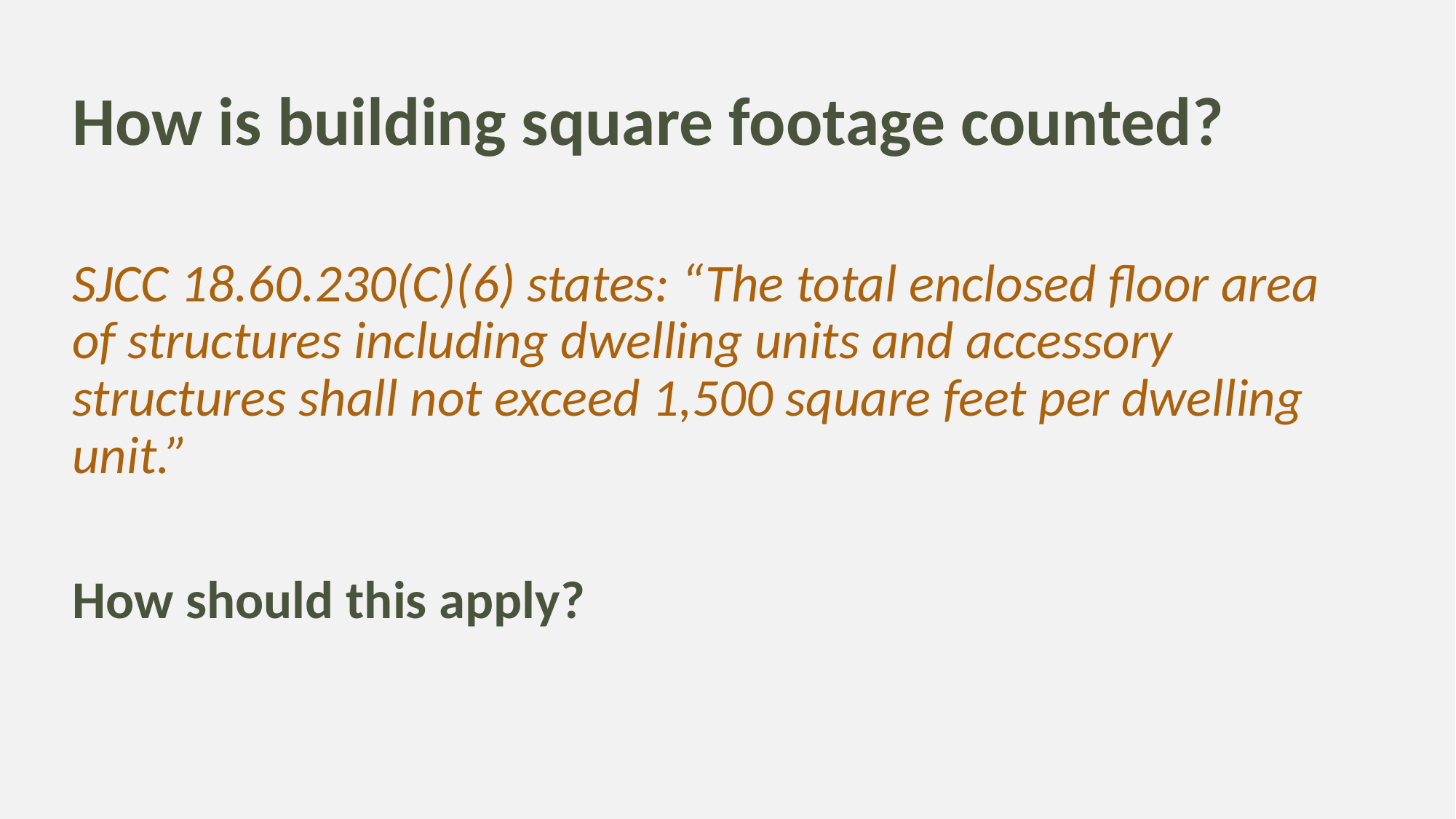

# How is building square footage counted?
SJCC 18.60.230(C)(6) states: “The total enclosed floor area of structures including dwelling units and accessory structures shall not exceed 1,500 square feet per dwelling unit.”

How should this apply?